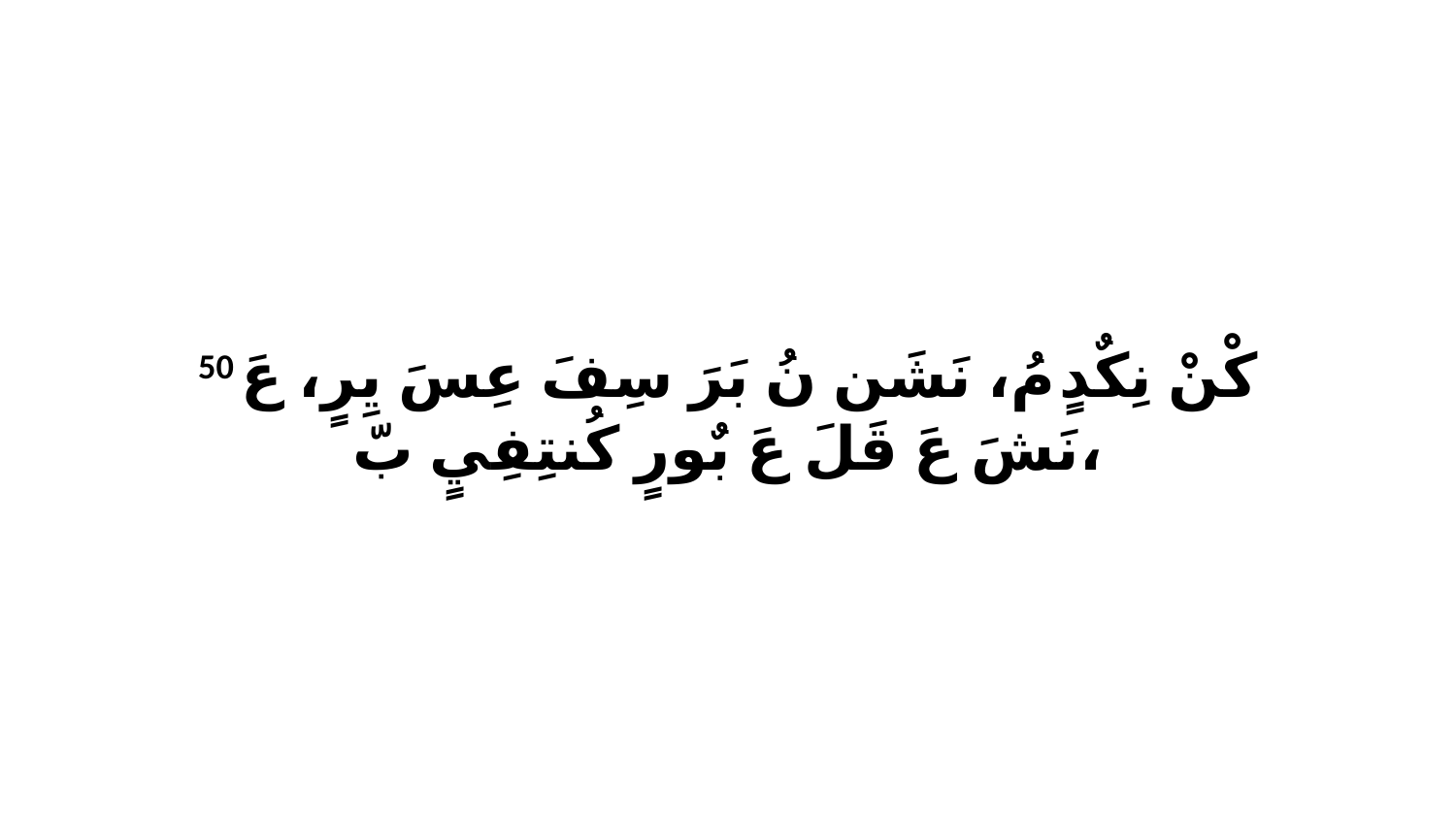

50 كْنْ نِكٌدٍ مُ، نَشَن نُ بَرَ سِفَ عِسَ يِرٍ، عَ نَشَ عَ قَلَ عَ بٌورٍ كُنتِفِيٍ بّ،